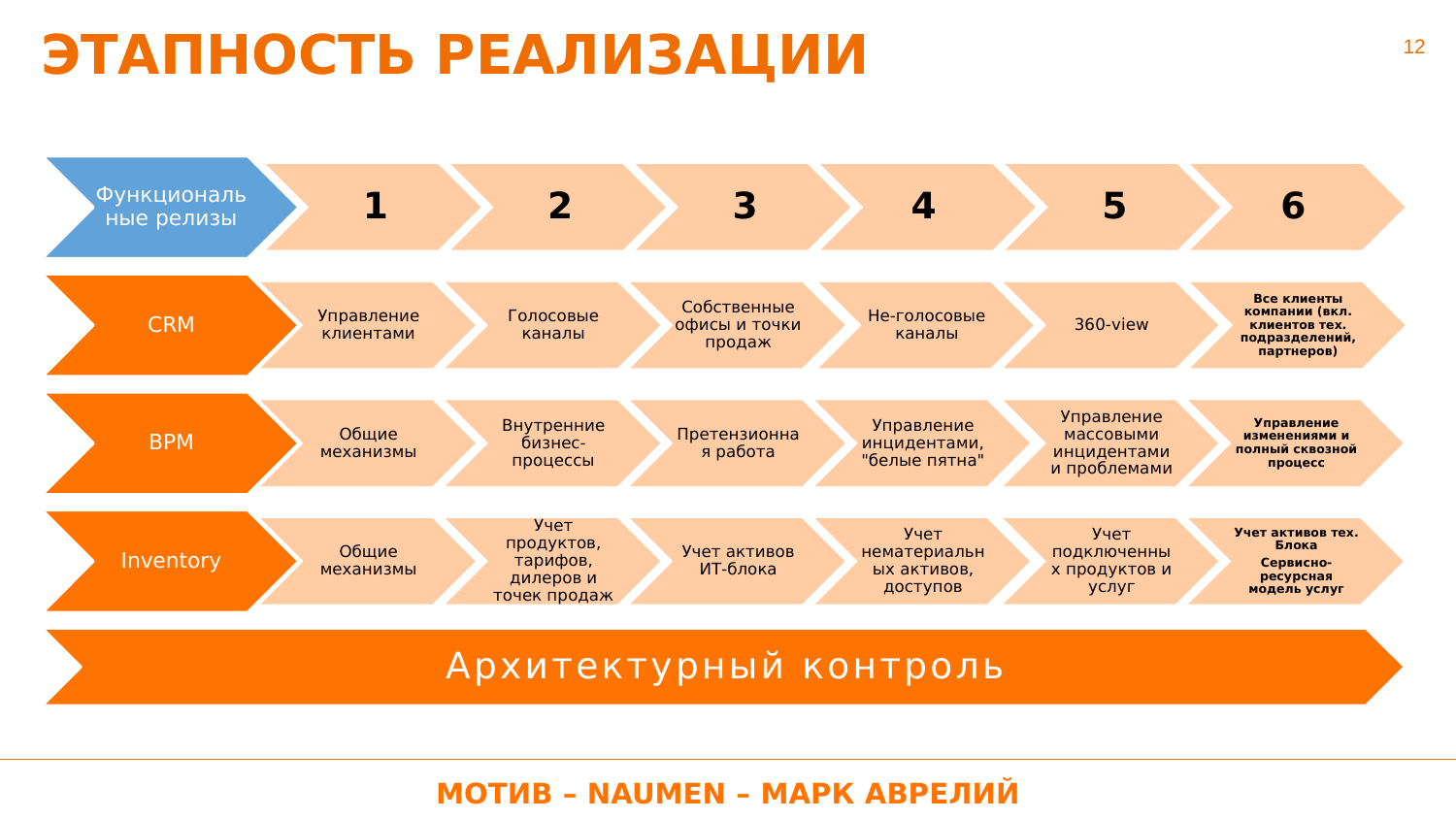

12
ЭТАПНОСТЬ РЕАЛИЗАЦИИ
Функциональные релизы
1
2
3
4
5
6
CRM
Управление клиентами
Голосовые каналы
Собственные офисы и точки продаж
Не-голосовые каналы
360-view
Все клиенты компании (вкл. клиентов тех. подразделений, партнеров)
BPM
Общие механизмы
Внутренние бизнес-процессы
Претензионная работа
Управление инцидентами, "белые пятна"
Управление массовыми инцидентами и проблемами
Управление изменениями и полный сквозной процесс
Inventory
Общие механизмы
Учет продуктов, тарифов, дилеров и точек продаж
Учет активов ИТ-блока
Учет нематериальных активов, доступов
Учет подключенных продуктов и услуг
Учет активов тех. Блока
Сервисно-ресурсная модель услуг
Архитектурный контроль
МОТИВ – NAUMEN – МАРК АВРЕЛИЙ